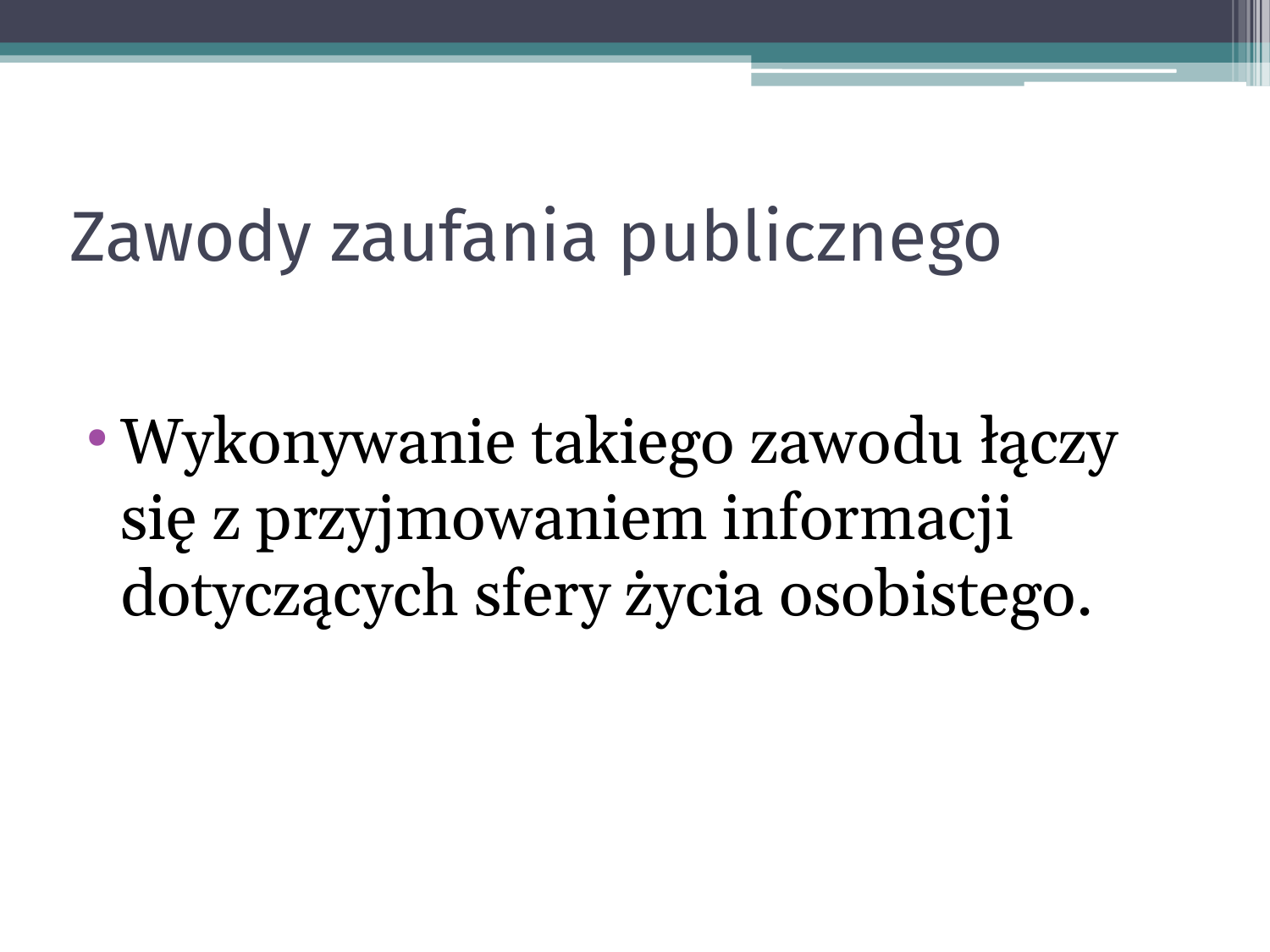

# Zawody zaufania publicznego

Wykonywanie takiego zawodu łączy się z przyjmowaniem informacji dotyczących sfery życia osobistego.